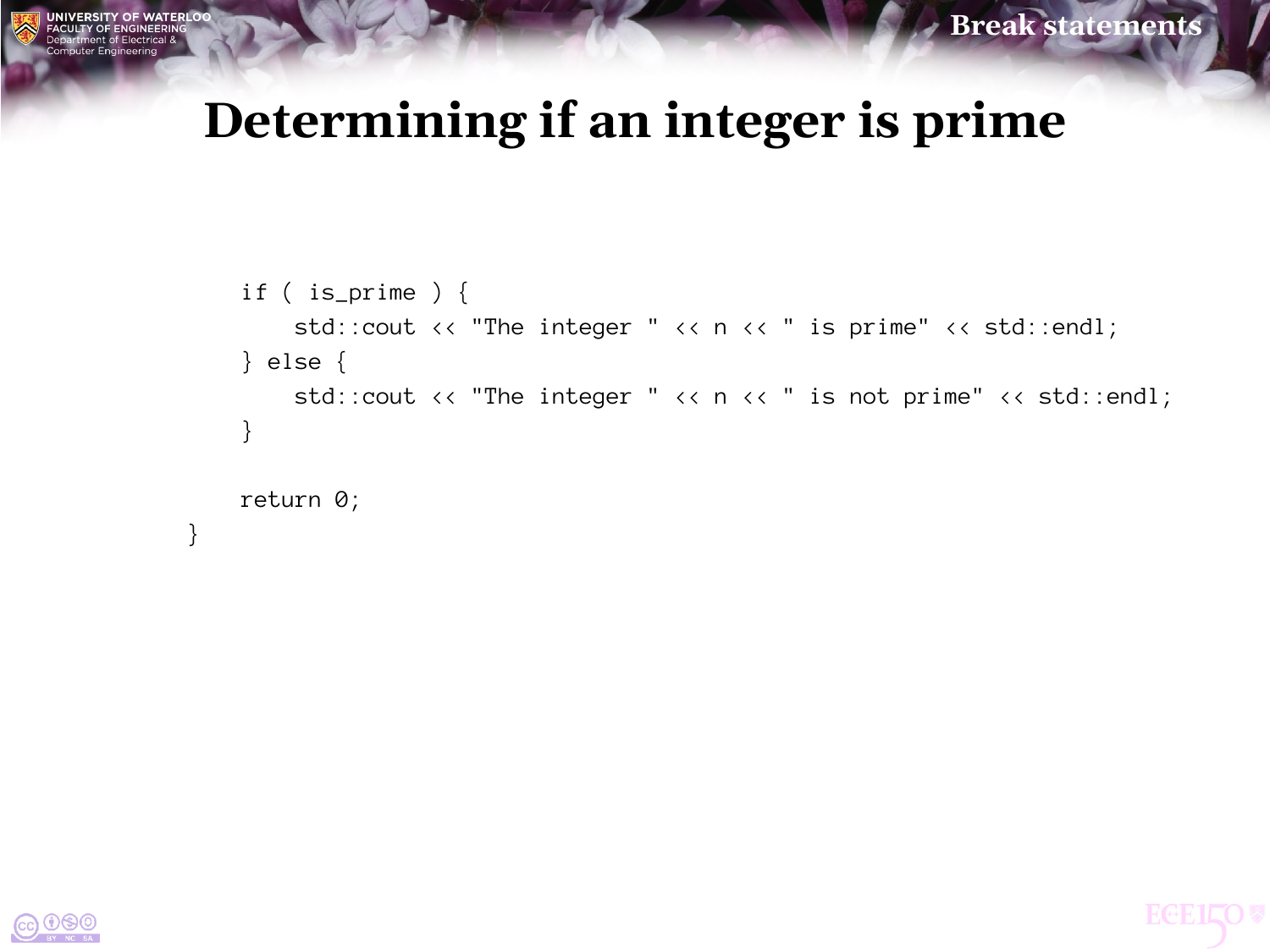

# Determining if an integer is prime

    if ( is_prime ) {
        std::cout << "The integer " << n << " is prime" << std::endl;
    } else {
        std::cout << "The integer " << n << " is not prime" << std::endl;
    }

    return 0;
}